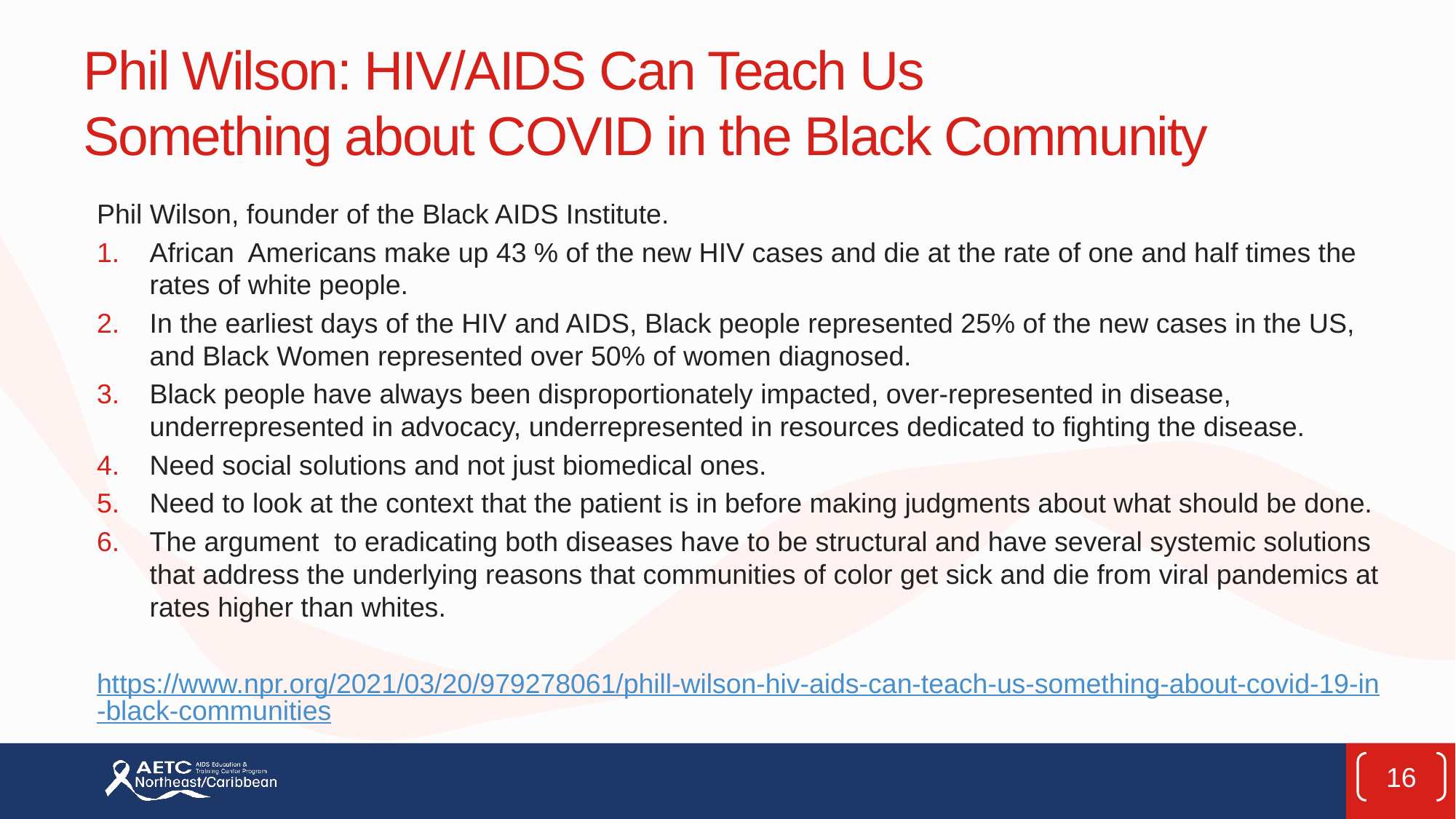

# Phil Wilson: HIV/AIDS Can Teach Us Something about COVID in the Black Community
Phil Wilson, founder of the Black AIDS Institute.
African  Americans make up 43 % of the new HIV cases and die at the rate of one and half times the rates of white people.
In the earliest days of the HIV and AIDS, Black people represented 25% of the new cases in the US, and Black Women represented over 50% of women diagnosed.
Black people have always been disproportionately impacted, over-represented in disease, underrepresented in advocacy, underrepresented in resources dedicated to fighting the disease.
Need social solutions and not just biomedical ones.
Need to look at the context that the patient is in before making judgments about what should be done.
The argument  to eradicating both diseases have to be structural and have several systemic solutions that address the underlying reasons that communities of color get sick and die from viral pandemics at rates higher than whites.

https://www.npr.org/2021/03/20/979278061/phill-wilson-hiv-aids-can-teach-us-something-about-covid-19-in-black-communities

16